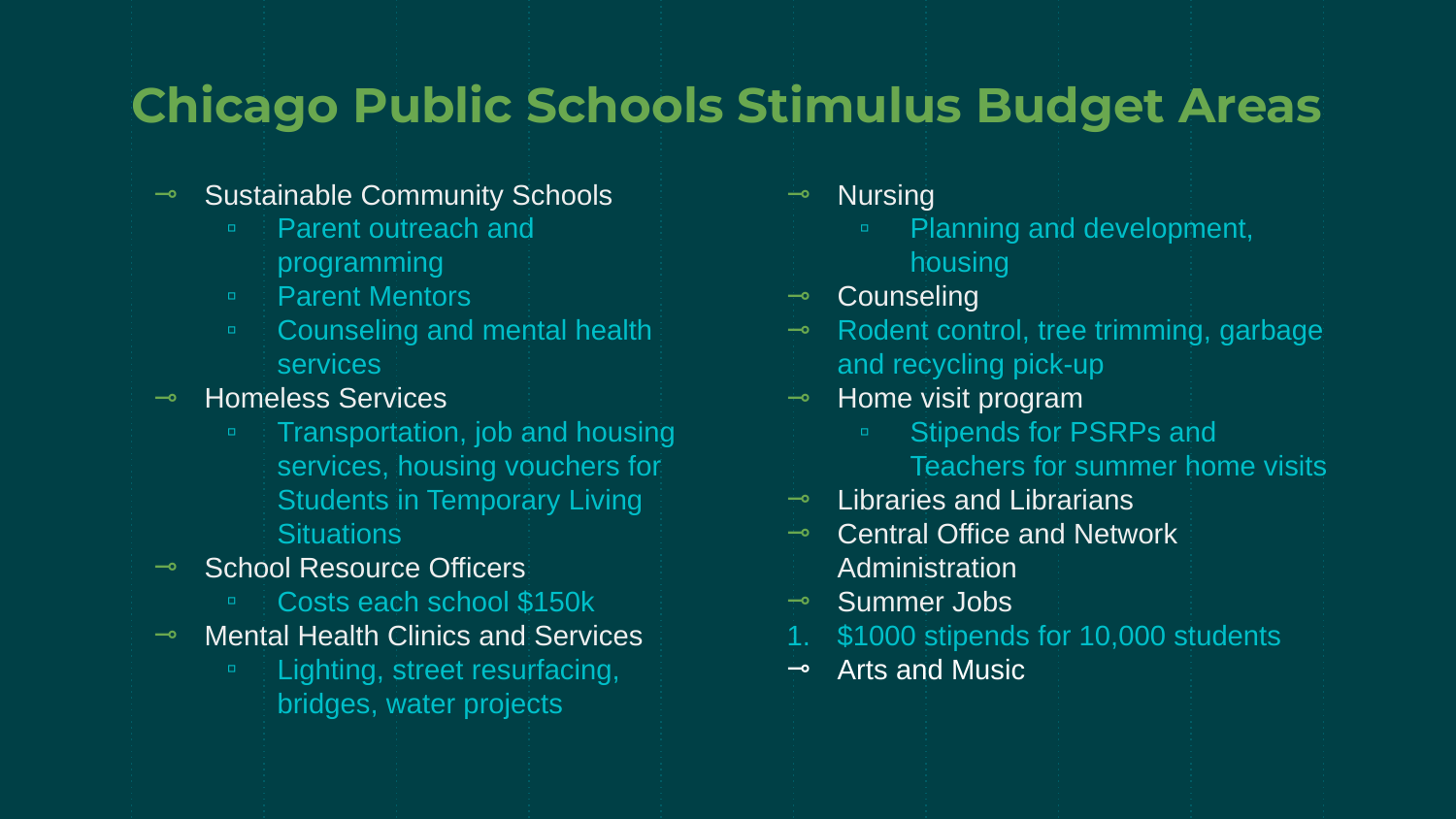

Chicago Public Schools Stimulus Budget Areas
Sustainable Community Schools
Parent outreach and programming
Parent Mentors
Counseling and mental health services
Homeless Services
Transportation, job and housing services, housing vouchers for Students in Temporary Living Situations
School Resource Officers
Costs each school $150k
Mental Health Clinics and Services
Lighting, street resurfacing, bridges, water projects
Nursing
Planning and development, housing
Counseling
Rodent control, tree trimming, garbage and recycling pick-up
Home visit program
Stipends for PSRPs and Teachers for summer home visits
Libraries and Librarians
Central Office and Network Administration
Summer Jobs
$1000 stipends for 10,000 students
Arts and Music